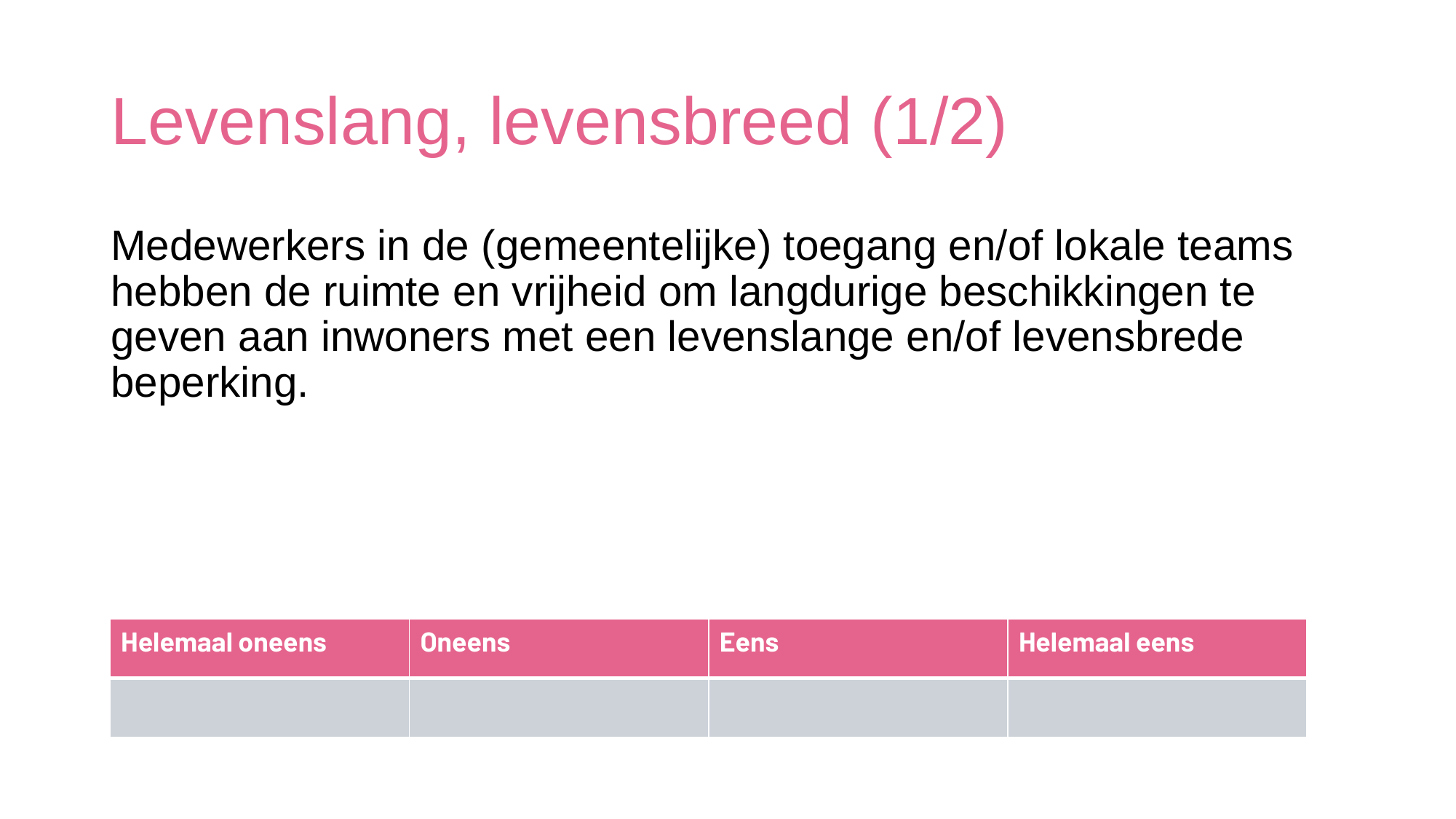

# Levenslang, levensbreed (1/2)
Medewerkers in de (gemeentelijke) toegang en/of lokale teams hebben de ruimte en vrijheid om langdurige beschikkingen te geven aan inwoners met een levenslange en/of levensbrede beperking.
| Helemaal oneens | Oneens | Eens | Helemaal eens |
| --- | --- | --- | --- |
|  |  |  |  |